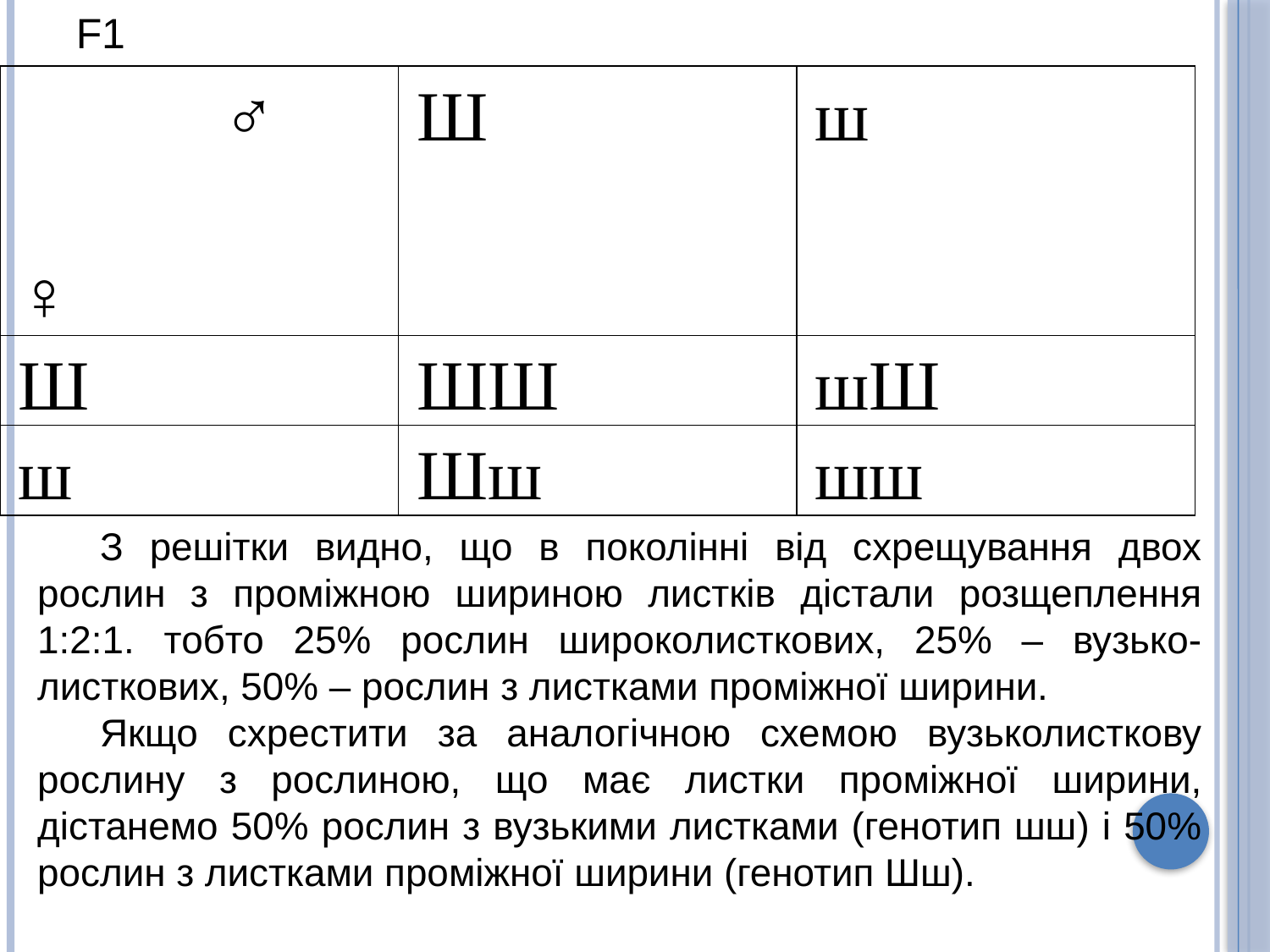

F1

| ♂ ♀ | Ш | ш |
| --- | --- | --- |
| Ш | ШШ | шШ |
| ш | Шш | шш |
З решітки видно, що в поколінні від схрещування двох рослин з проміжною шириною листків дістали розщеплення 1:2:1. тобто 25% рослин широколисткових, 25% – вузько-листкових, 50% – рослин з листками проміжної ширини.
Якщо схрестити за аналогічною схемою вузьколисткову рослину з рослиною, що має листки проміжної ширини, дістанемо 50% рослин з вузькими листками (генотип шш) і 50% рослин з листками проміжної ширини (генотип Шш).